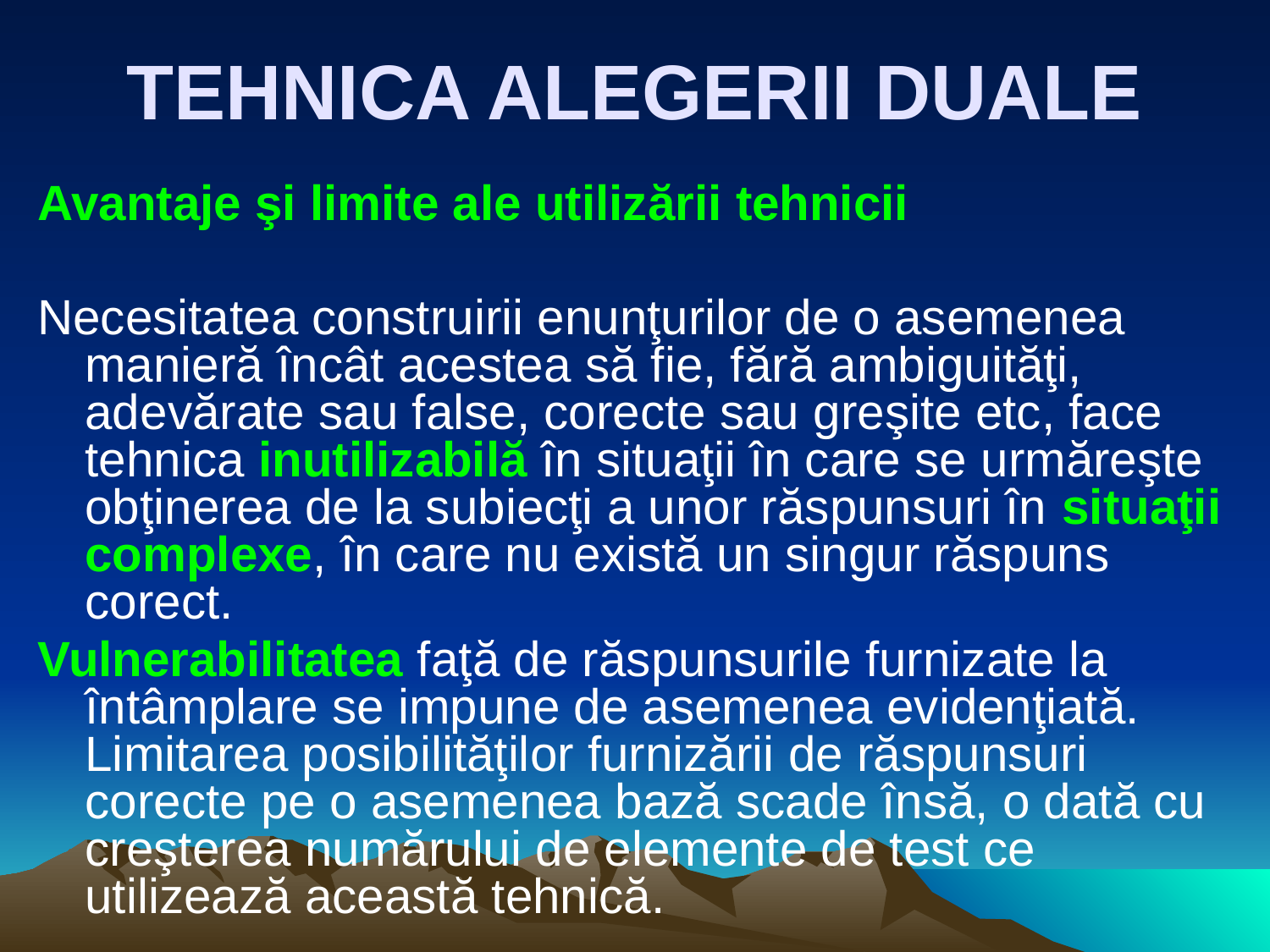

# TEHNICA ALEGERII DUALE
Avantaje şi limite ale utilizării tehnicii

Necesitatea construirii enunţurilor de o asemenea manieră încât acestea să fie, fără ambiguităţi, adevărate sau false, corecte sau greşite etc, face tehnica inutilizabilă în situaţii în care se urmăreşte obţinerea de la subiecţi a unor răspunsuri în situaţii complexe, în care nu există un singur răspuns corect.
Vulnerabilitatea faţă de răspunsurile furnizate la întâmplare se impune de asemenea evidenţiată. Limitarea posibilităţilor furnizării de răspunsuri corecte pe o asemenea bază scade însă, o dată cu creşterea numărului de elemente de test ce utilizează această tehnică.